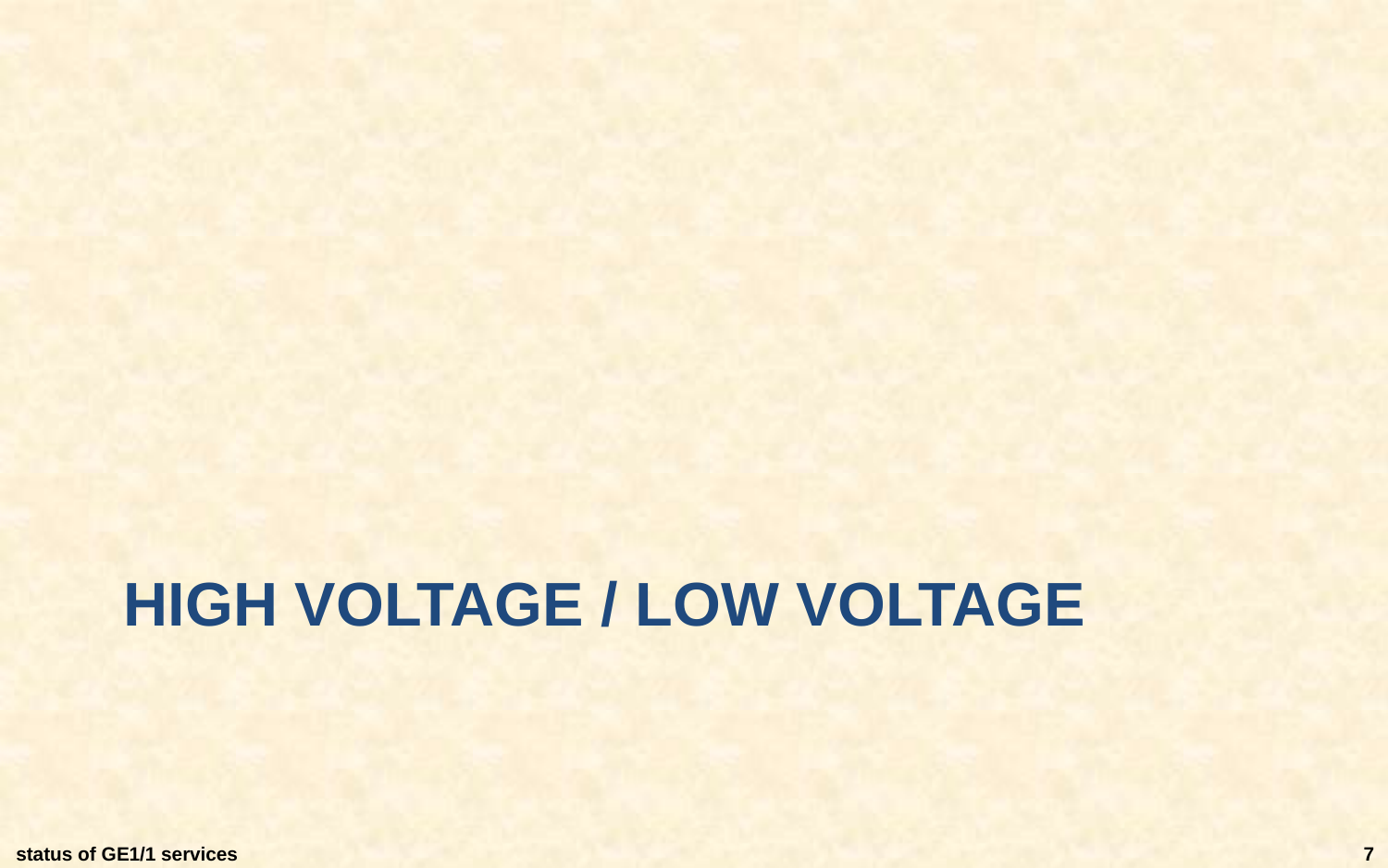

# High voltage / Low voltage
status of GE1/1 services
7